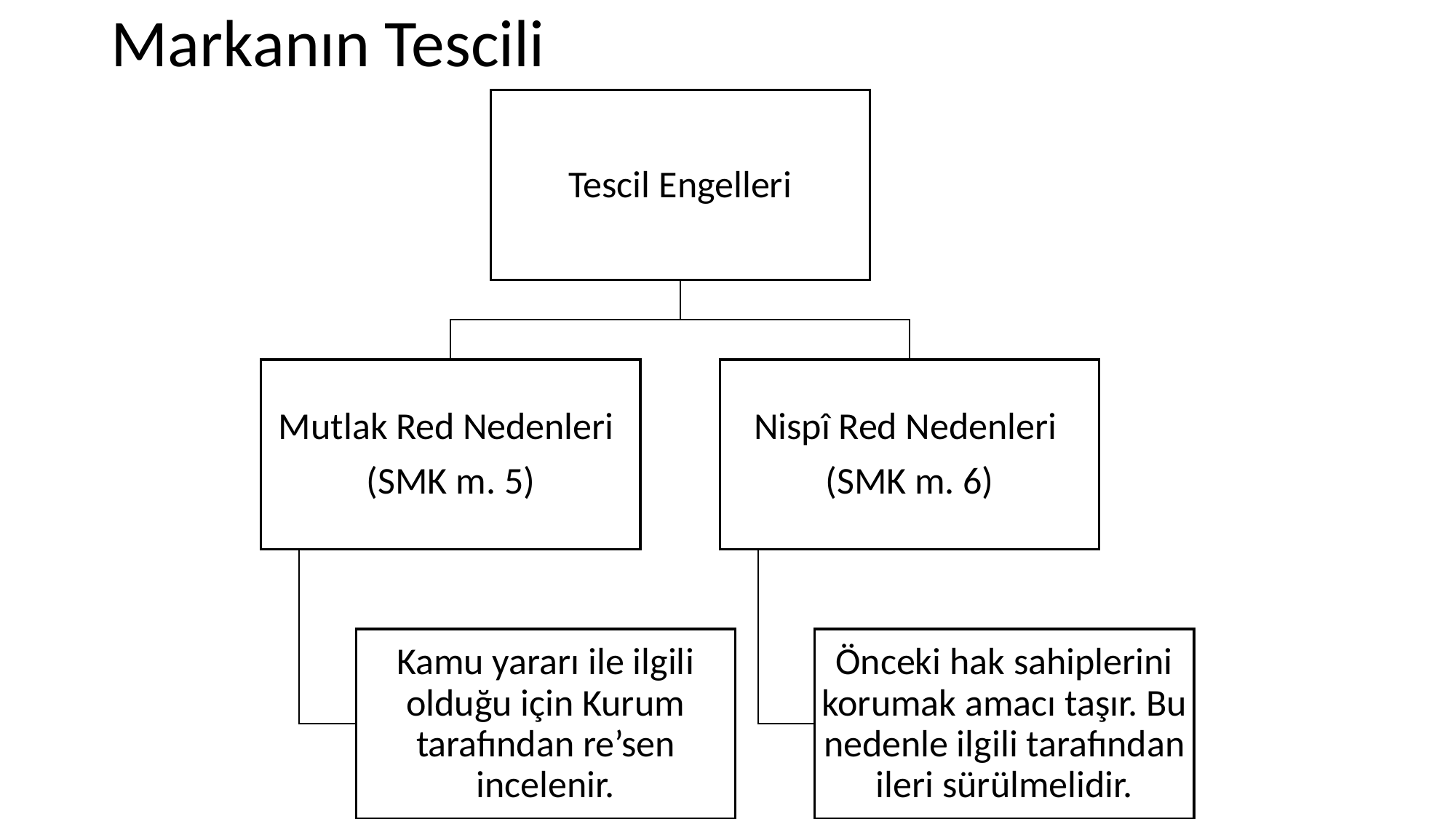

# Markanın Tescili
Tescil Engelleri
Mutlak Red Nedenleri
(SMK m. 5)
Kamu yararı ile ilgili olduğu için Kurum tarafından re’sen incelenir.
Nispî Red Nedenleri
(SMK m. 6)
Önceki hak sahiplerini korumak amacı taşır. Bu nedenle ilgili tarafından ileri sürülmelidir.